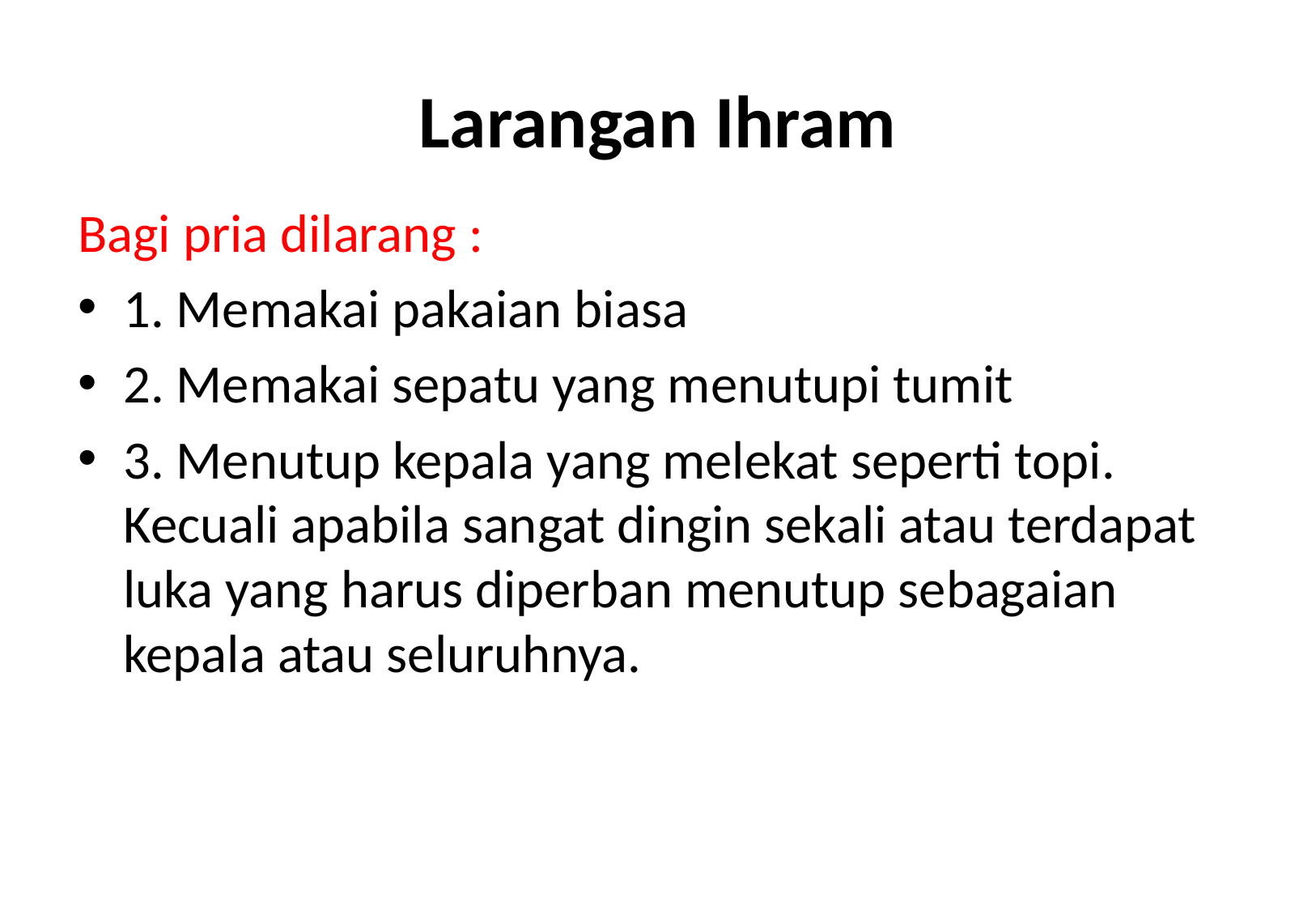

# Larangan Ihram
Bagi pria dilarang :
1. Memakai pakaian biasa
2. Memakai sepatu yang menutupi tumit
3. Menutup kepala yang melekat seperti topi. Kecuali apabila sangat dingin sekali atau terdapat luka yang harus diperban menutup sebagaian kepala atau seluruhnya.